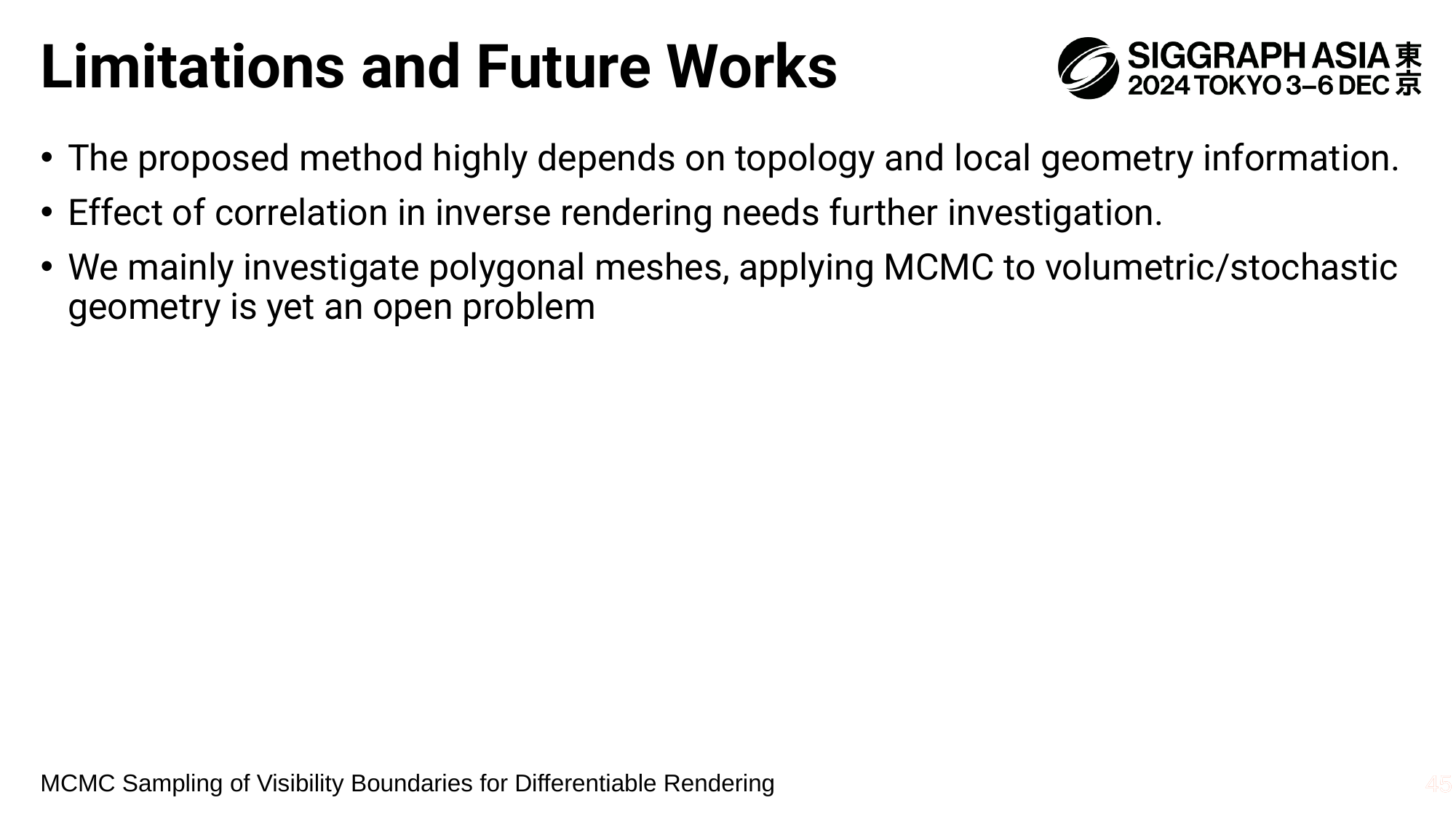

# Limitations and Future Works
The proposed method highly depends on topology and local geometry information.
Effect of correlation in inverse rendering needs further investigation.
We mainly investigate polygonal meshes, applying MCMC to volumetric/stochastic geometry is yet an open problem